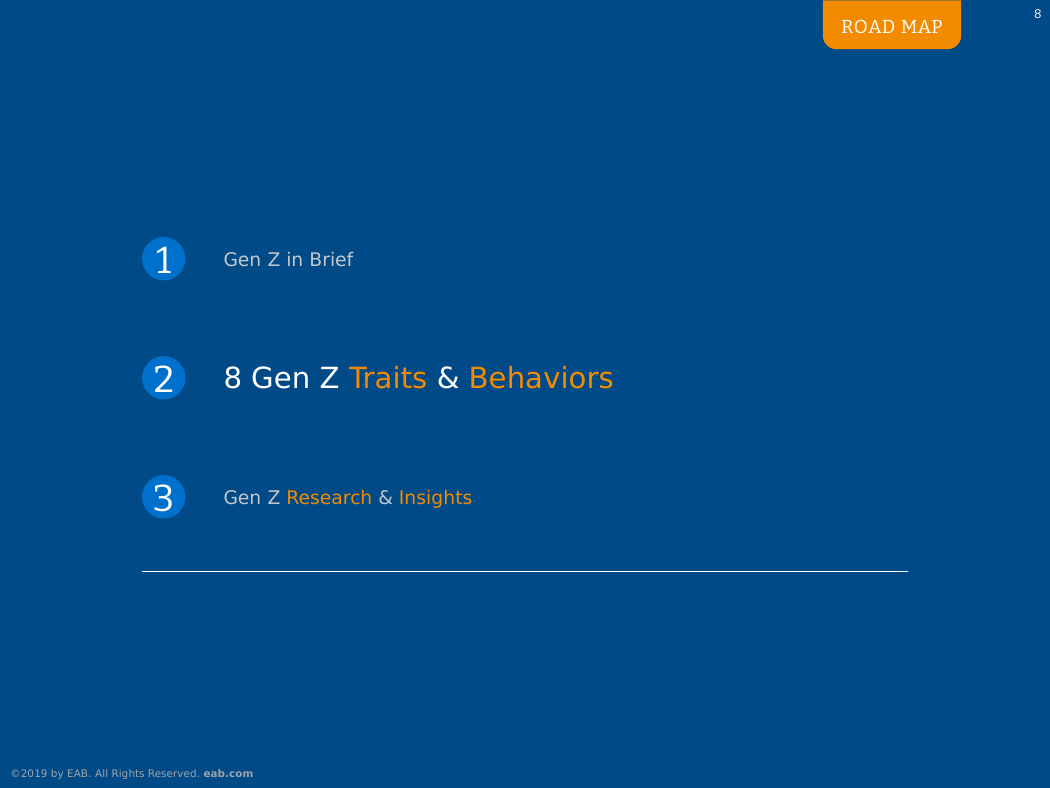

Gen Z in Brief
8 Gen Z Traits & Behaviors
Gen Z Research & Insights